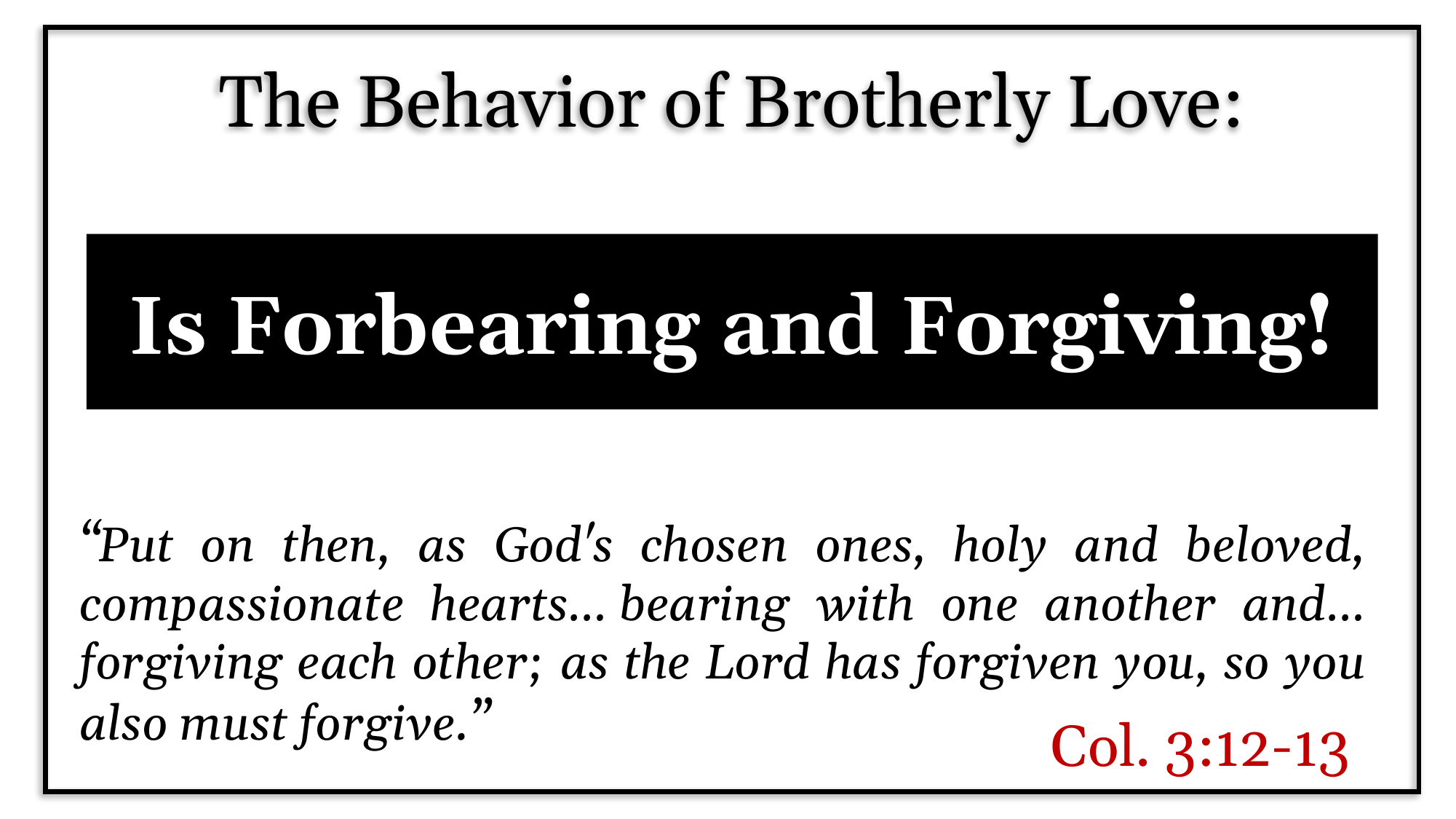

The Behavior of Brotherly Love:
Is Forbearing and Forgiving!
“Put on then, as God's chosen ones, holy and beloved, compassionate hearts… bearing with one another and… forgiving each other; as the Lord has forgiven you, so you also must forgive.”
Col. 3:12-13